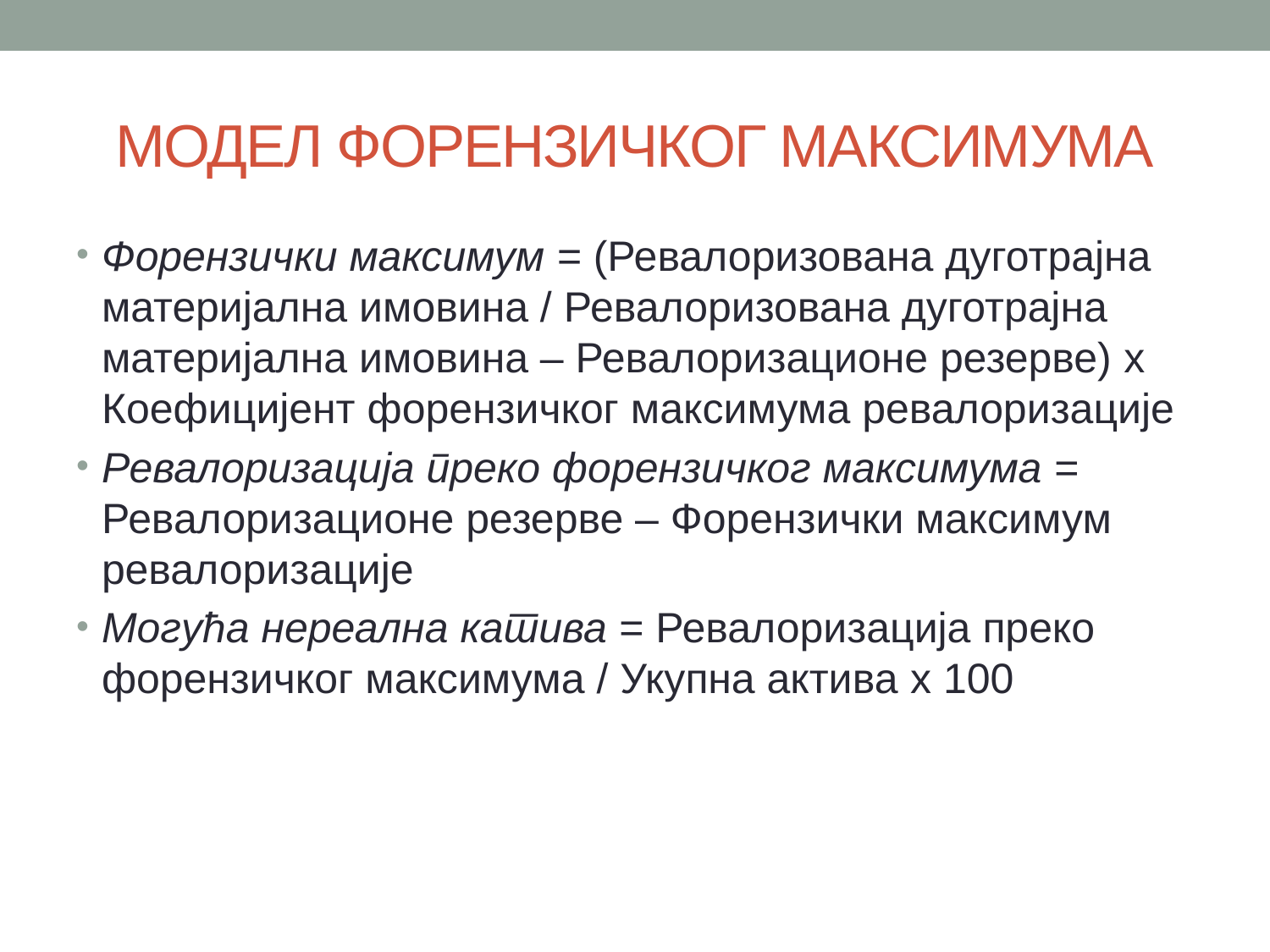

# МОДЕЛ ФОРЕНЗИЧКОГ МАКСИМУМА
Форензички максимум = (Ревалоризована дуготрајна материјална имовина / Ревалоризована дуготрајна материјална имовина – Ревалоризационе резерве) x Коефицијент форензичког максимума ревалоризације
Ревалоризација преко форензичког максимума = Ревалоризационе резерве – Форензички максимум ревалоризације
Могућа нереална катива = Ревалоризација преко форензичког максимума / Укупна актива x 100